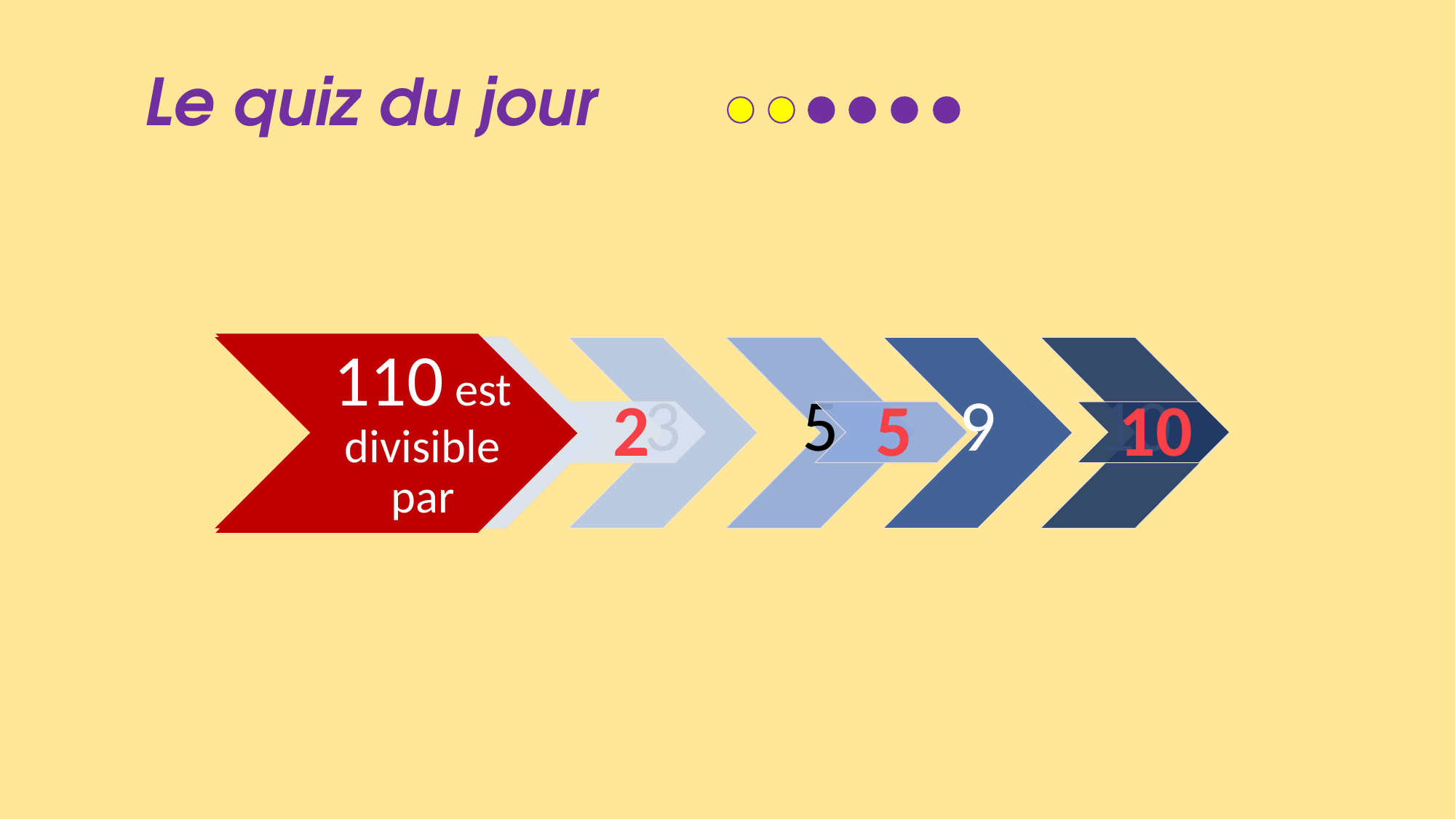

Le quiz du jour

40 est divisible par
2
3
5
9
10

110 est divisible par

2

5

10